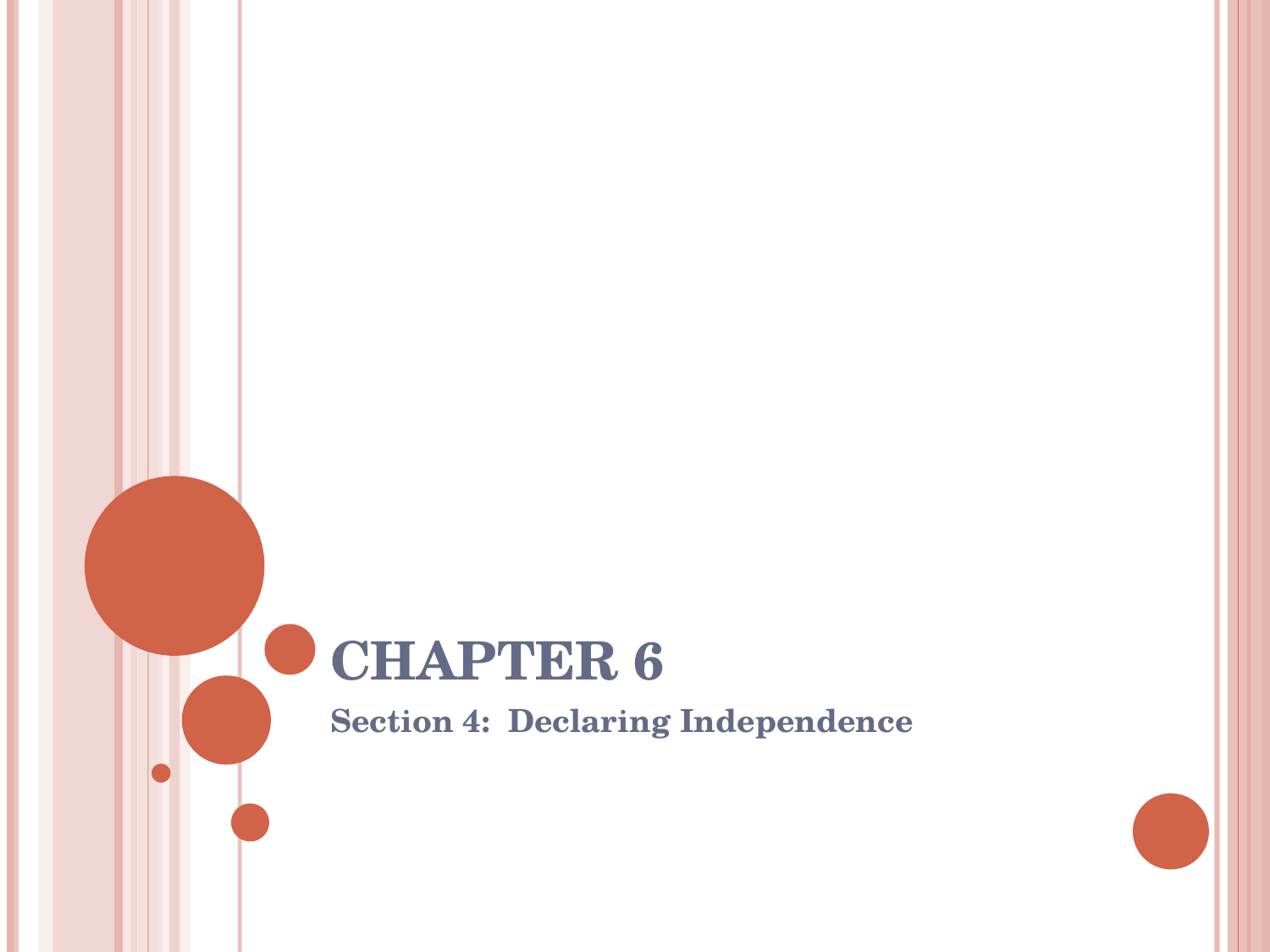

# Chapter 6
Section 4:  Declaring Independence